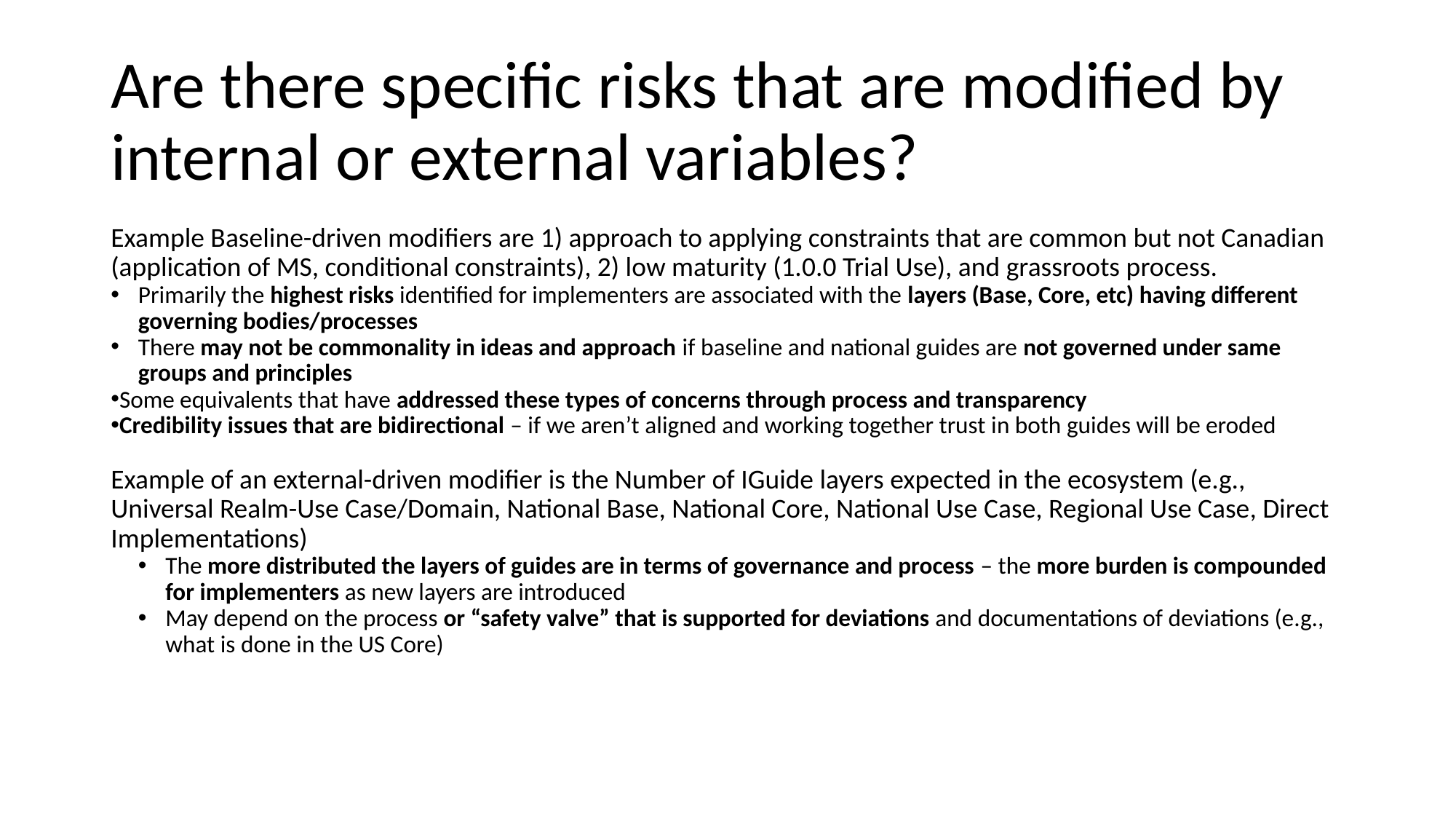

# Are there specific risks that are modified by internal or external variables?
Example Baseline-driven modifiers are 1) approach to applying constraints that are common but not Canadian (application of MS, conditional constraints), 2) low maturity (1.0.0 Trial Use), and grassroots process.
Primarily the highest risks identified for implementers are associated with the layers (Base, Core, etc) having different governing bodies/processes
There may not be commonality in ideas and approach if baseline and national guides are not governed under same groups and principles
Some equivalents that have addressed these types of concerns through process and transparency
Credibility issues that are bidirectional – if we aren’t aligned and working together trust in both guides will be eroded

Example of an external-driven modifier is the Number of IGuide layers expected in the ecosystem (e.g., Universal Realm-Use Case/Domain, National Base, National Core, National Use Case, Regional Use Case, Direct Implementations)
The more distributed the layers of guides are in terms of governance and process – the more burden is compounded for implementers as new layers are introduced
May depend on the process or “safety valve” that is supported for deviations and documentations of deviations (e.g., what is done in the US Core)